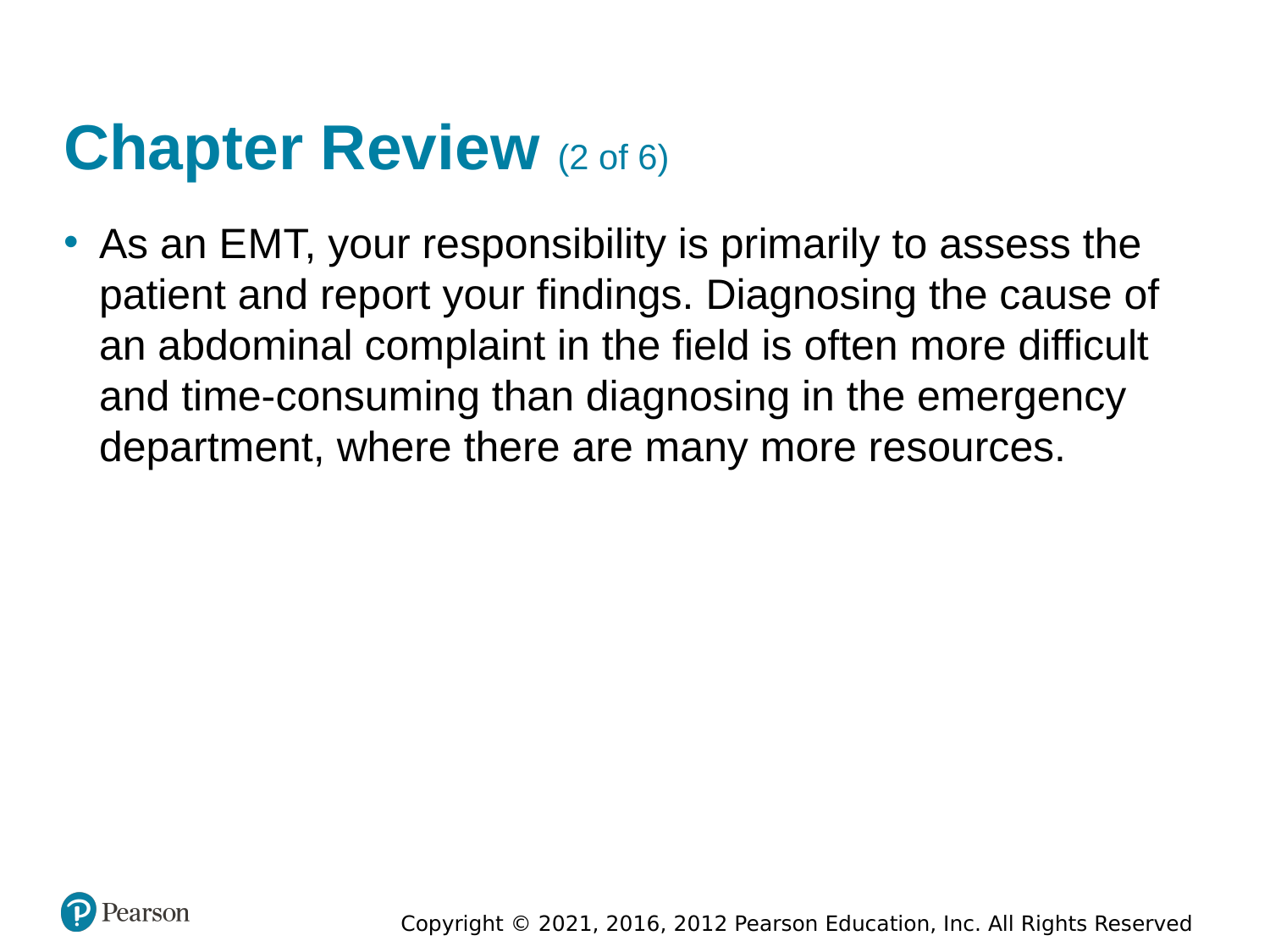

# Chapter Review (2 of 6)
As an E M T, your responsibility is primarily to assess the patient and report your findings. Diagnosing the cause of an abdominal complaint in the field is often more difficult and time-consuming than diagnosing in the emergency department, where there are many more resources.